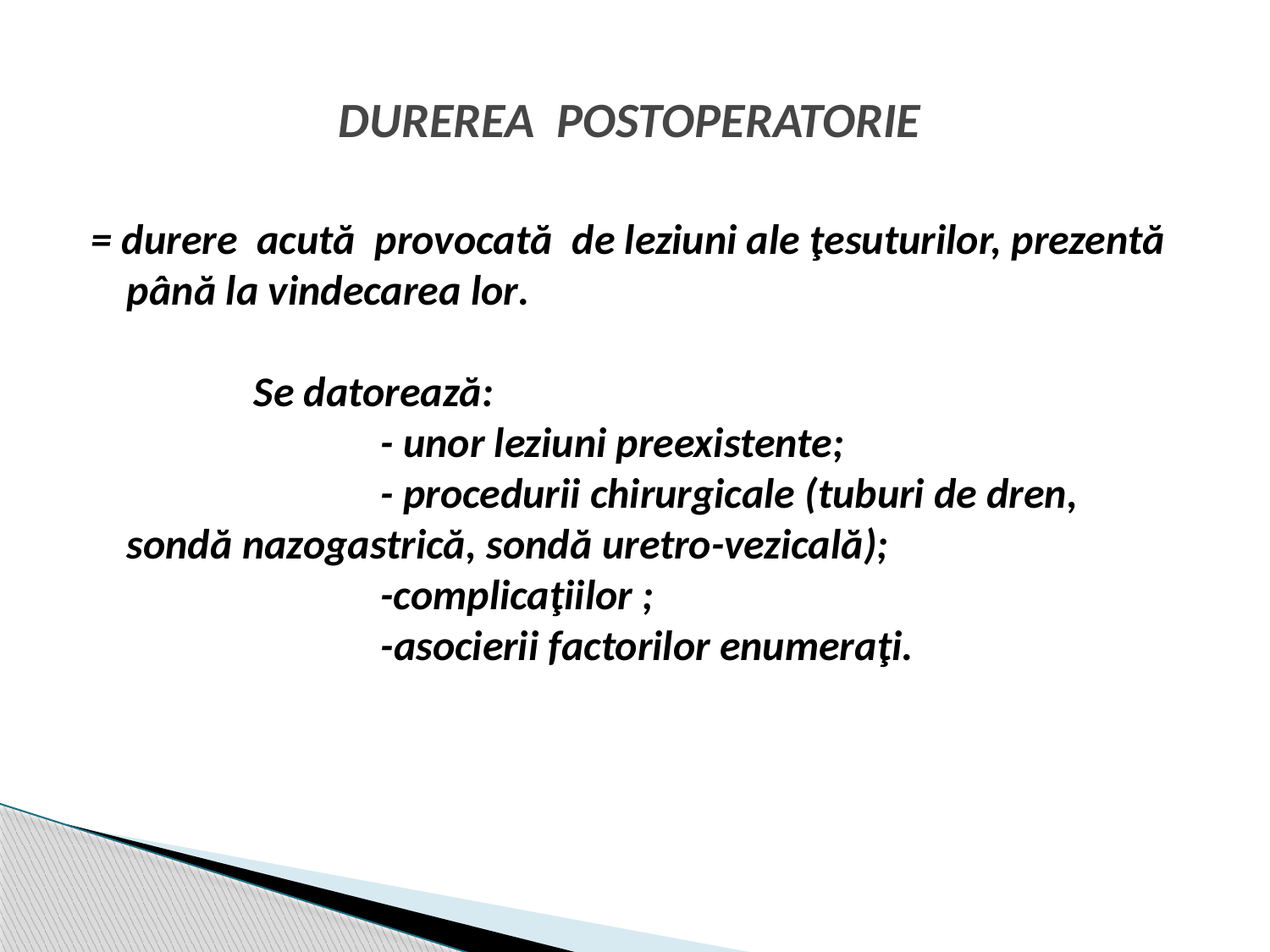

# DUREREA  POSTOPERATORIE
= durere  acută  provocată  de leziuni ale ţesuturilor, prezentă până la vindecarea lor.						  								Se datorează:								- unor leziuni preexistente; 					- procedurii chirurgicale (tuburi de dren, sondă nazogastrică, sondă uretro-vezicală);					-complicaţiilor ;						-asocierii factorilor enumeraţi.